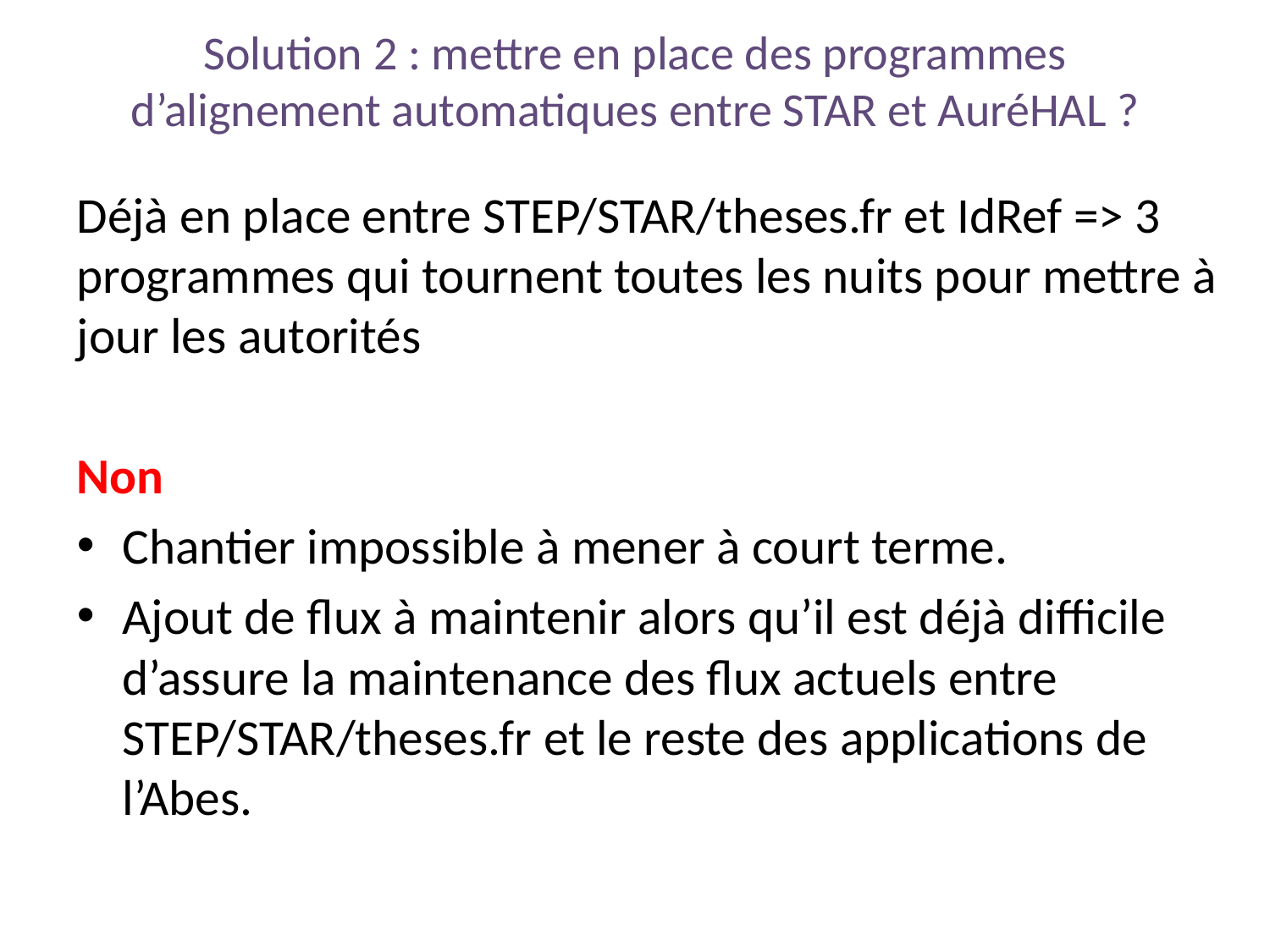

# Solution 2 : mettre en place des programmes d’alignement automatiques entre STAR et AuréHAL ?
Déjà en place entre STEP/STAR/theses.fr et IdRef => 3 programmes qui tournent toutes les nuits pour mettre à jour les autorités

Non
Chantier impossible à mener à court terme.
Ajout de flux à maintenir alors qu’il est déjà difficile d’assure la maintenance des flux actuels entre STEP/STAR/theses.fr et le reste des applications de l’Abes.